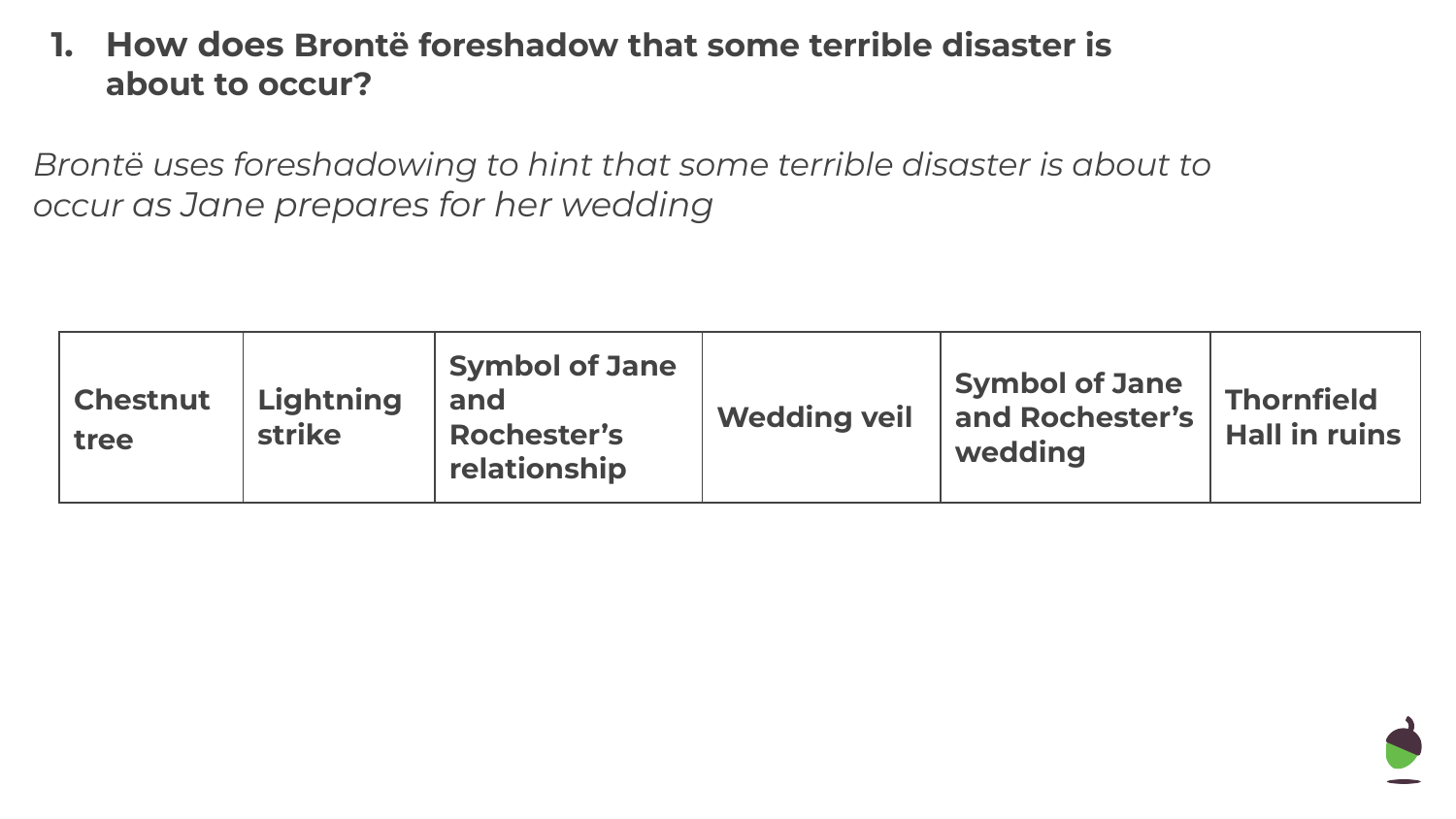

How does Brontë foreshadow that some terrible disaster is about to occur?

Brontë uses foreshadowing to hint that some terrible disaster is about to occur as Jane prepares for her wedding

| Chestnut tree | Lightning strike | Symbol of Jane and Rochester’s relationship | Wedding veil | Symbol of Jane and Rochester’s wedding | Thornfield Hall in ruins |
| --- | --- | --- | --- | --- | --- |